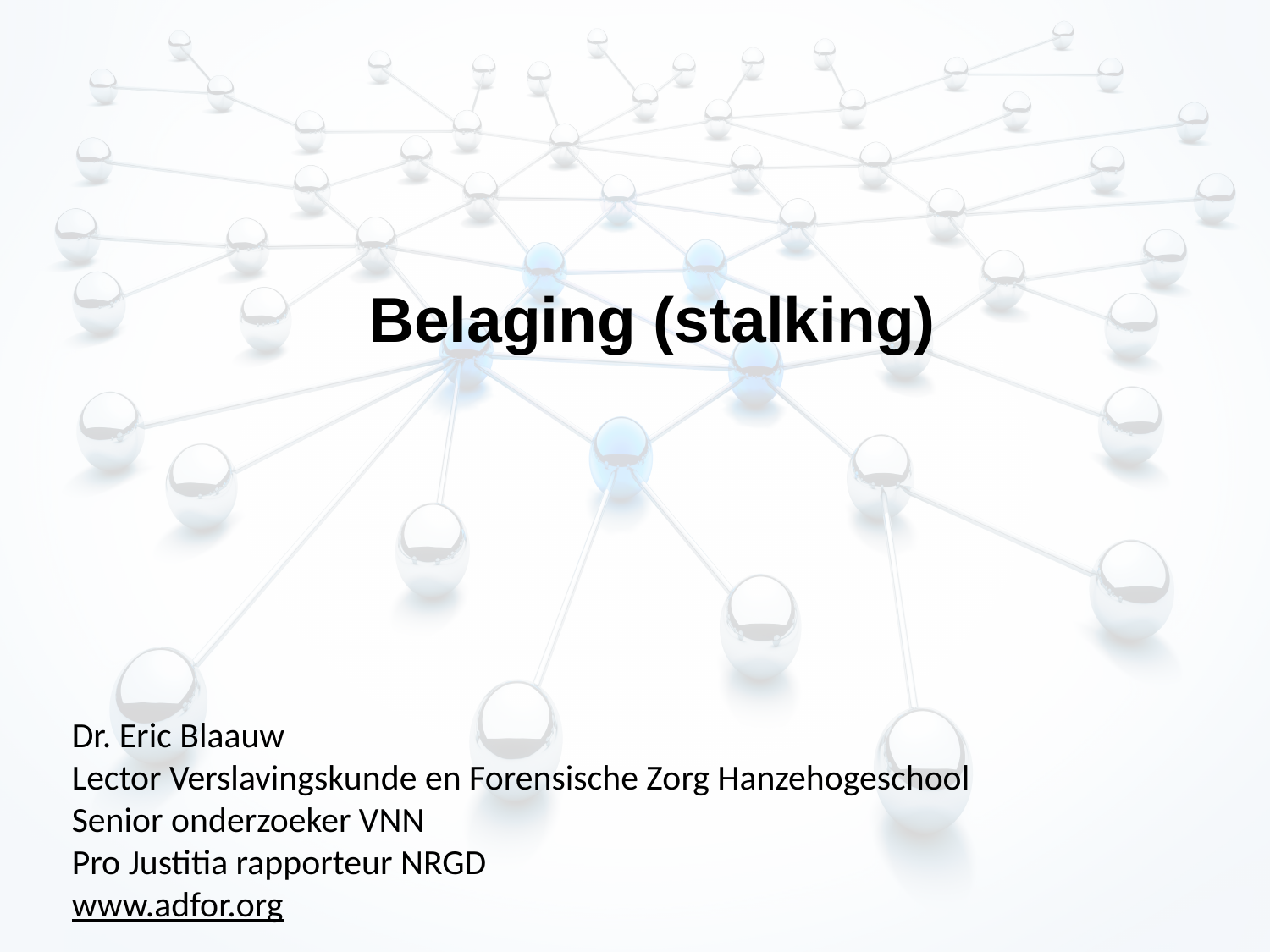

# Belaging (stalking)
Dr. Eric Blaauw
Lector Verslavingskunde en Forensische Zorg Hanzehogeschool
Senior onderzoeker VNN
Pro Justitia rapporteur NRGD
www.adfor.org